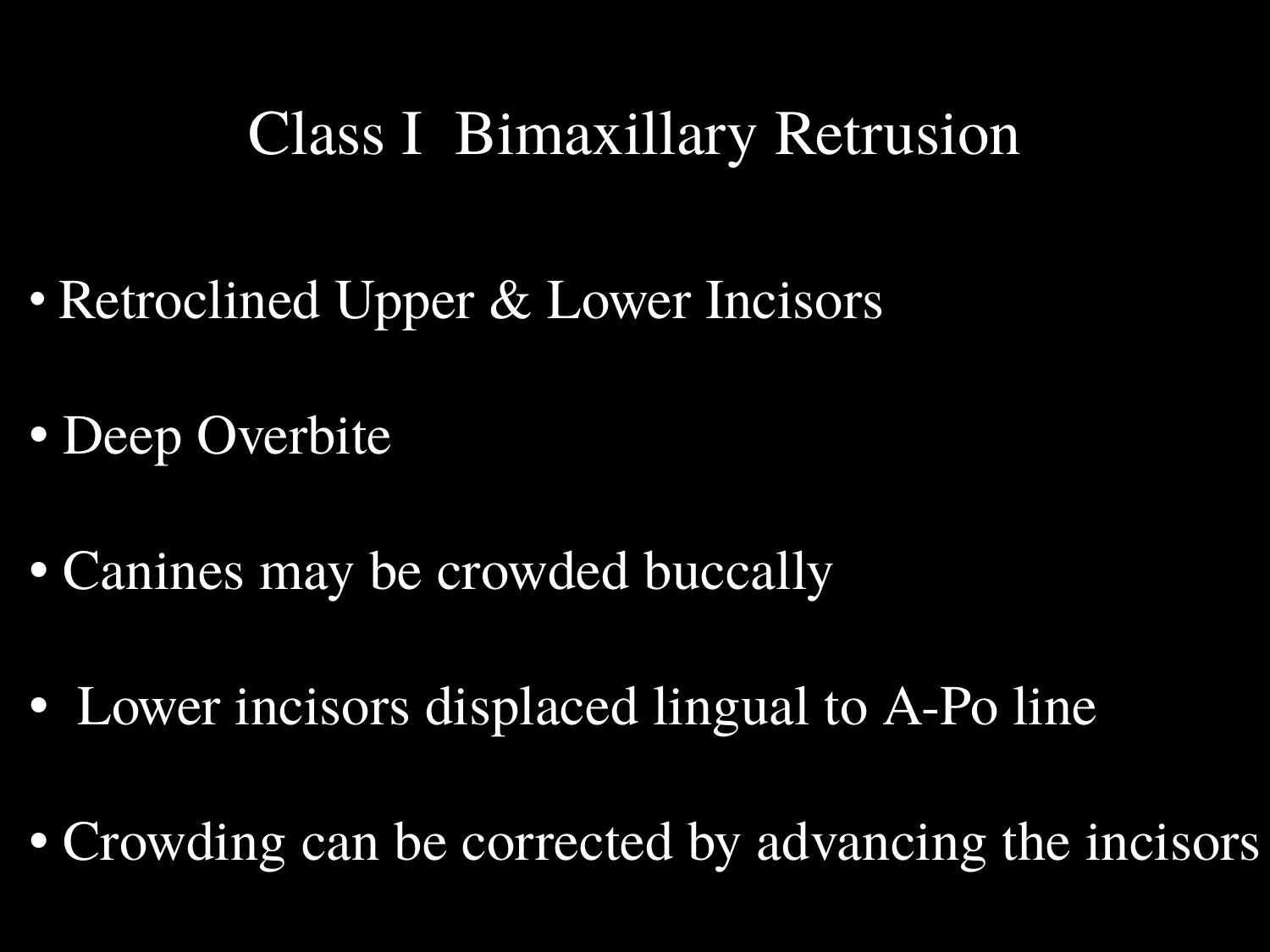

Class I  Bimaxillary Retrusion
 Retroclined Upper & Lower Incisors

 Deep Overbite

 Canines may be crowded buccally

  Lower incisors displaced lingual to A-Po line

 Crowding can be corrected by advancing the incisors